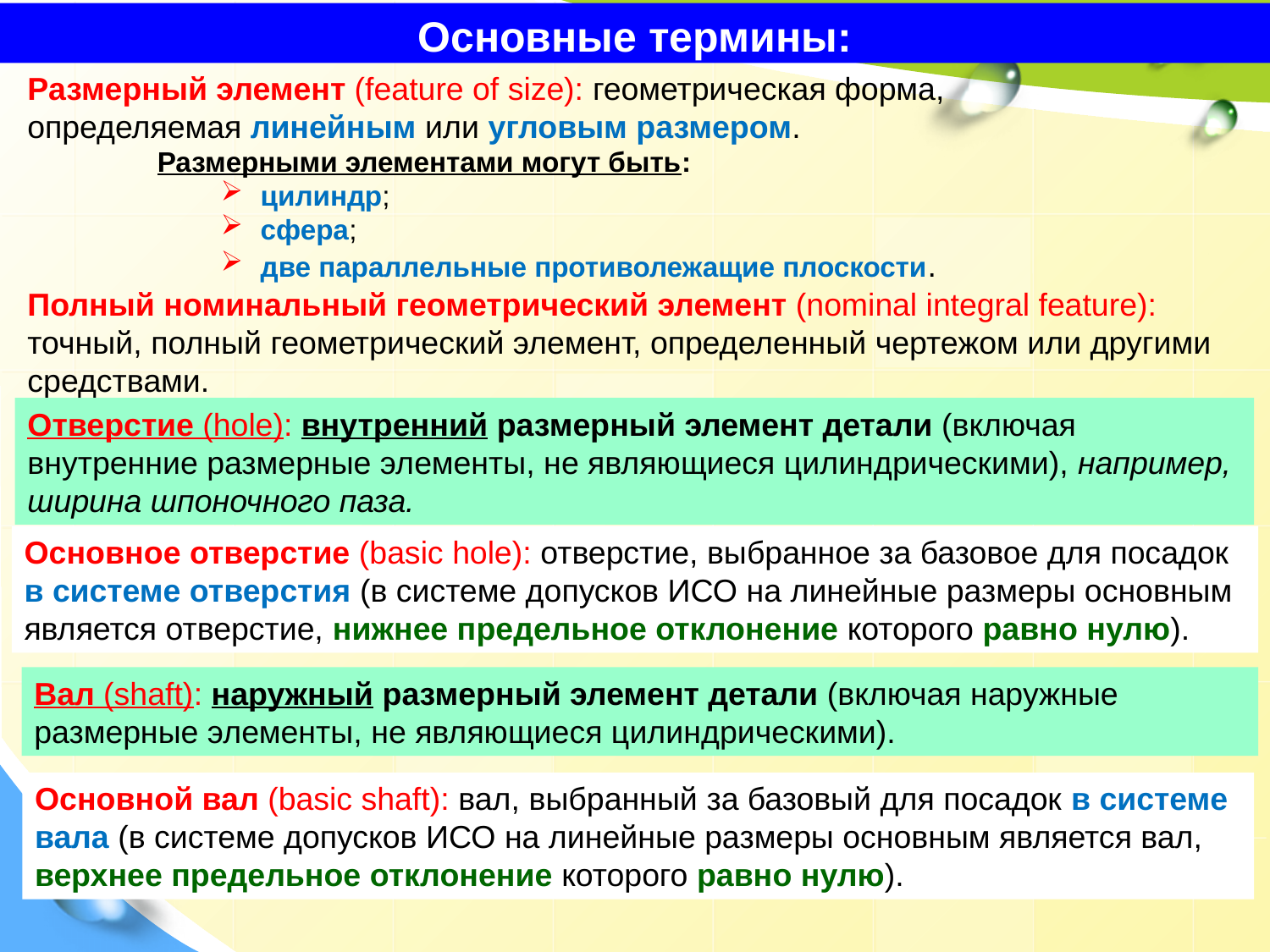

Основные термины:
Размерный элемент (feature of size): геометрическая форма,                       определяемая линейным или угловым размером.
Размерными элементами могут быть:
цилиндр;
сфера;
две параллельные противолежащие плоскости.
Полный номинальный геометрический элемент (nominal integral feature): точный, полный геометрический элемент, определенный чертежом или другими средствами.
Отверстие (hole): внутренний размерный элемент детали (включая внутренние размерные элементы, не являющиеся цилиндрическими), например, ширина шпоночного паза.
Основное отверстие (basic hole): отверстие, выбранное за базовое для посадок в системе отверстия (в системе допусков ИСО на линейные размеры основным является отверстие, нижнее предельное отклонение которого равно нулю).
Вал (shaft): наружный размерный элемент детали (включая наружные размерные элементы, не являющиеся цилиндрическими).
Основной вал (basic shaft): вал, выбранный за базовый для посадок в системе вала (в системе допусков ИСО на линейные размеры основным является вал, верхнее предельное отклонение которого равно нулю).